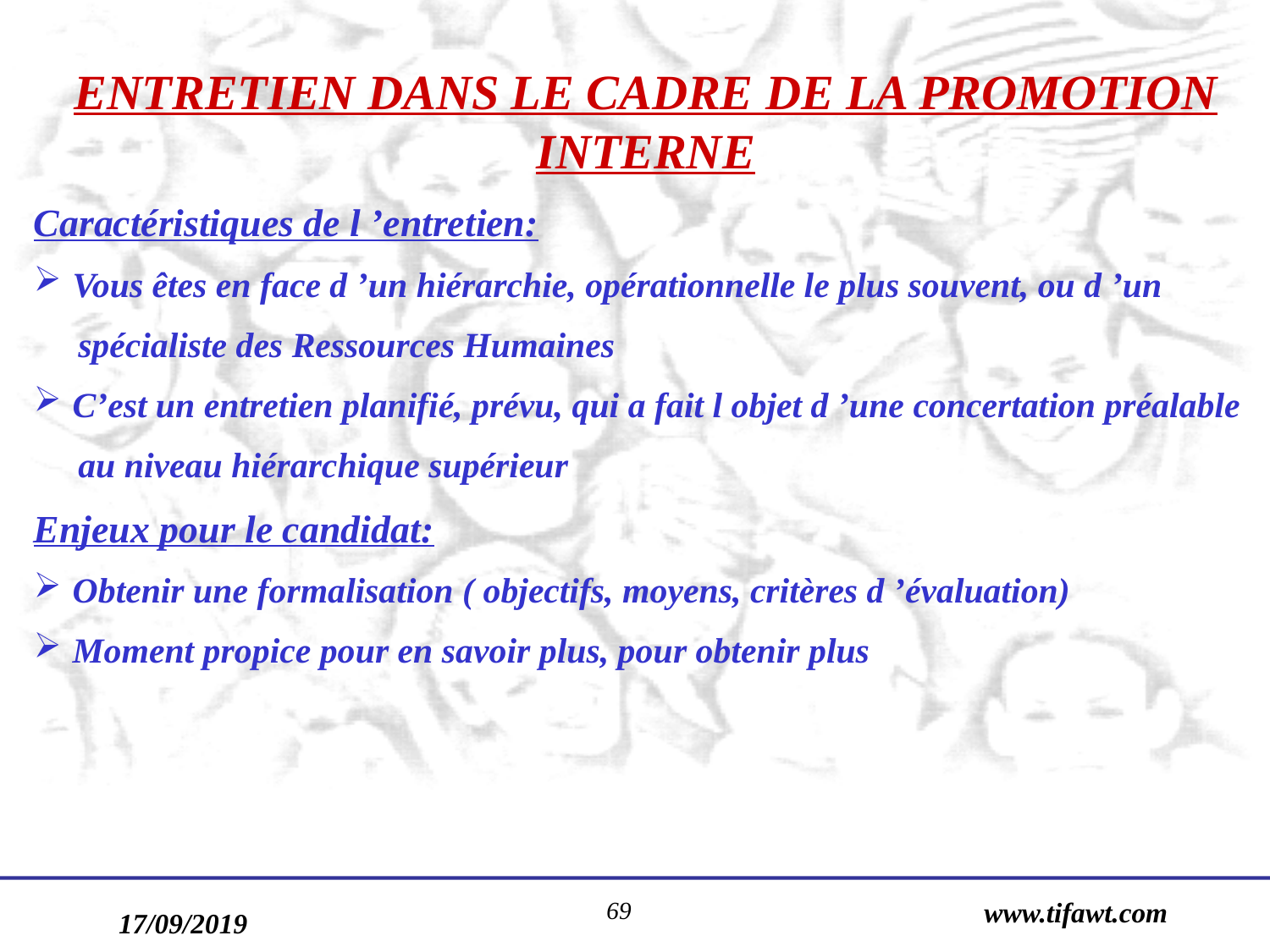

ENTRETIEN DANS LE CADRE DE LA PROMOTION INTERNE
Caractéristiques de l ’entretien:
 Vous êtes en face d ’un hiérarchie, opérationnelle le plus souvent, ou d ’un
     spécialiste des Ressources Humaines
 C’est un entretien planifié, prévu, qui a fait l objet d ’une concertation préalable
     au niveau hiérarchique supérieur
Enjeux pour le candidat:
 Obtenir une formalisation ( objectifs, moyens, critères d ’évaluation)
 Moment propice pour en savoir plus, pour obtenir plus

69
www.tifawt.com
17/09/2019